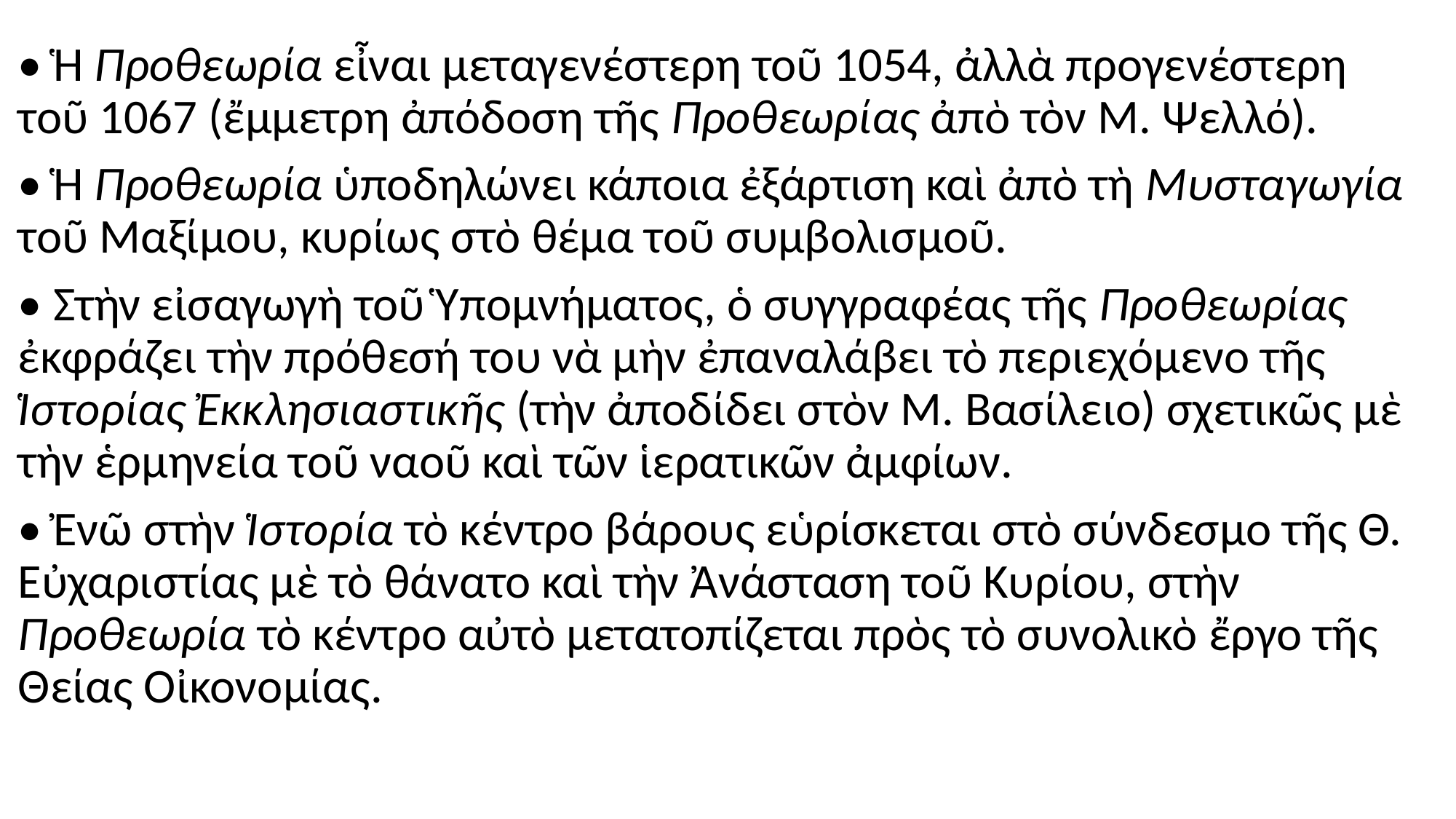

#
• Ἡ Προθεωρία εἶναι μεταγενέστερη τοῦ 1054, ἀλλὰ προγενέστερη τοῦ 1067 (ἔμμετρη ἀπόδοση τῆς Προθεωρίας ἀπὸ τὸν Μ. Ψελλό).
• Ἡ Προθεωρία ὑποδηλώνει κάποια ἐξάρτιση καὶ ἀπὸ τὴ Μυσταγωγία τοῦ Μαξίμου, κυρίως στὸ θέμα τοῦ συμβολισμοῦ.
• Στὴν εἰσαγωγὴ τοῦ Ὑπομνήματος, ὁ συγγραφέας τῆς Προθεωρίας ἐκφράζει τὴν πρόθεσή του νὰ μὴν ἐπαναλάβει τὸ περιεχόμενο τῆς Ἱστορίας Ἐκκλησιαστικῆς (τὴν ἀποδίδει στὸν Μ. Βασίλειο) σχετικῶς μὲ τὴν ἑρμηνεία τοῦ ναοῦ καὶ τῶν ἱερατικῶν ἀμφίων.
• Ἐνῶ στὴν Ἱστορία τὸ κέντρο βάρους εὑρίσκεται στὸ σύνδεσμο τῆς Θ. Εὐχαριστίας μὲ τὸ θάνατο καὶ τὴν Ἀνάσταση τοῦ Κυρίου, στὴν Προθεωρία τὸ κέντρο αὐτὸ μετατοπίζεται πρὸς τὸ συνολικὸ ἔργο τῆς Θείας Οἰκονομίας.